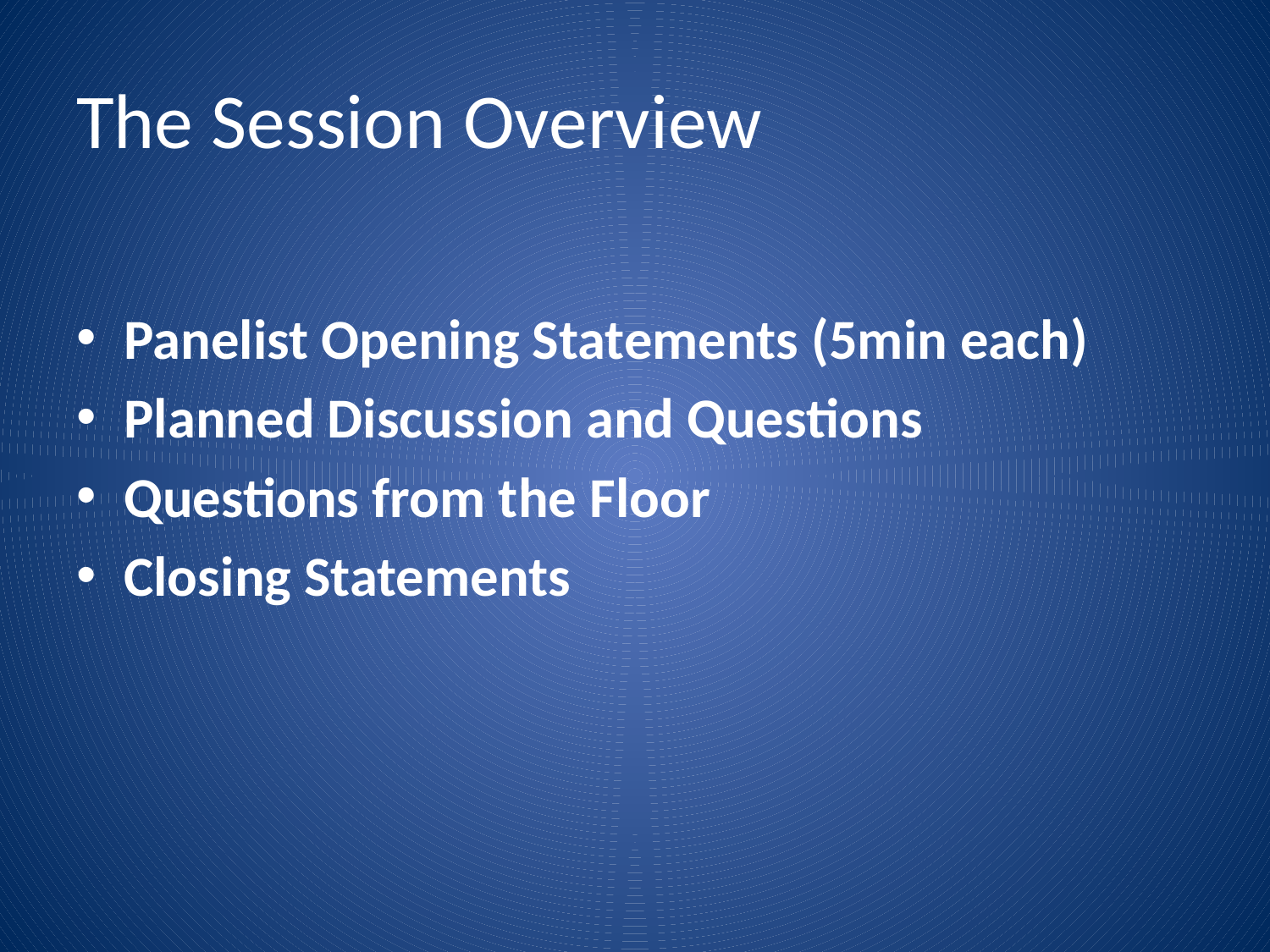

# The Session Overview
Panelist Opening Statements (5min each)
Planned Discussion and Questions
Questions from the Floor
Closing Statements